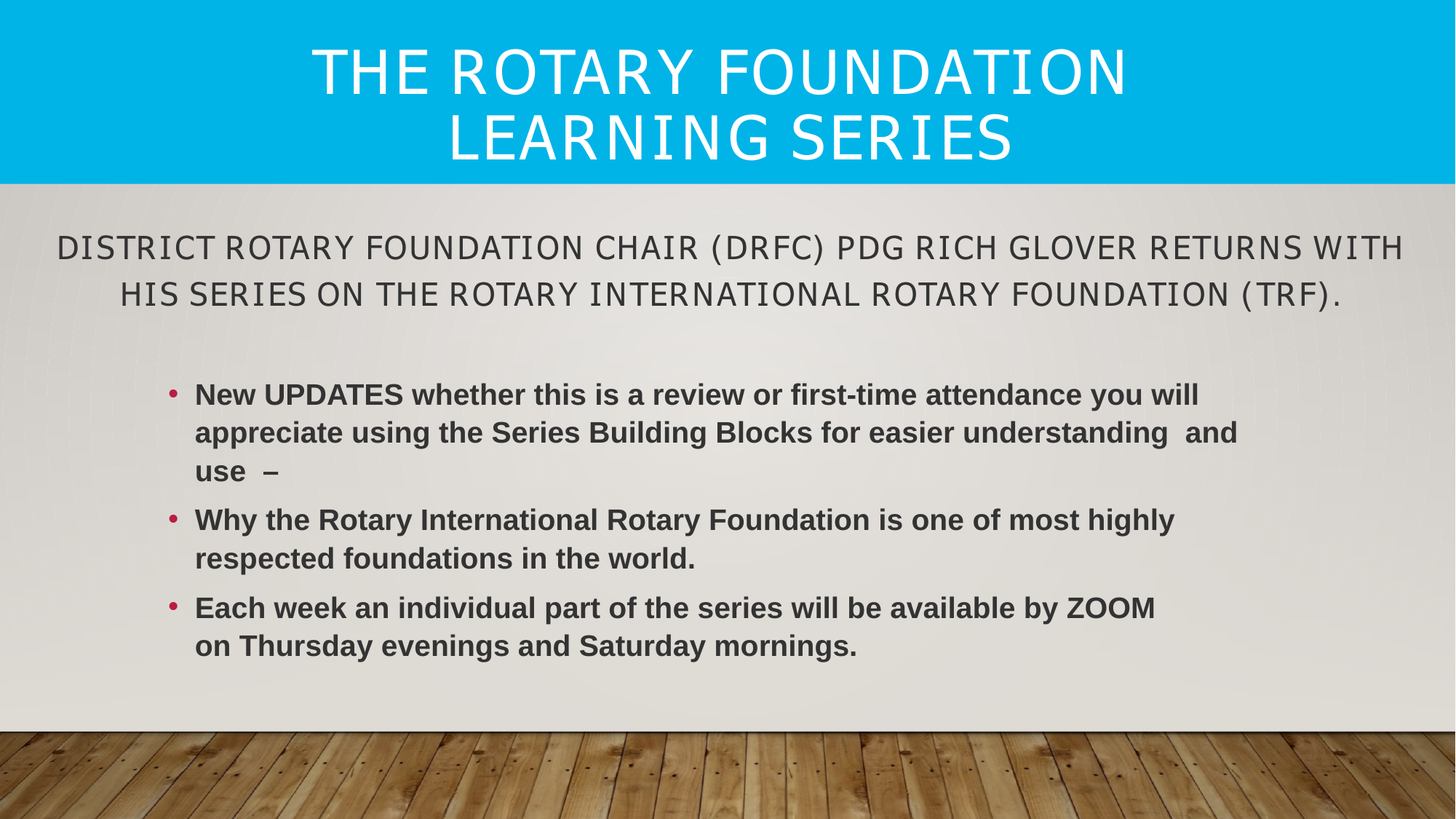

# The Rotary Foundation learning Series
District Rotary Foundation Chair (DRFC) PDG Rich Glover returns with his series on the Rotary International Rotary Foundation (TRF).

New UPDATES whether this is a review or first-time attendance you will appreciate using the Series Building Blocks for easier understanding  and use  –
Why the Rotary International Rotary Foundation is one of most highly respected foundations in the world.
Each week an individual part of the series will be available by ZOOM on Thursday evenings and Saturday mornings.